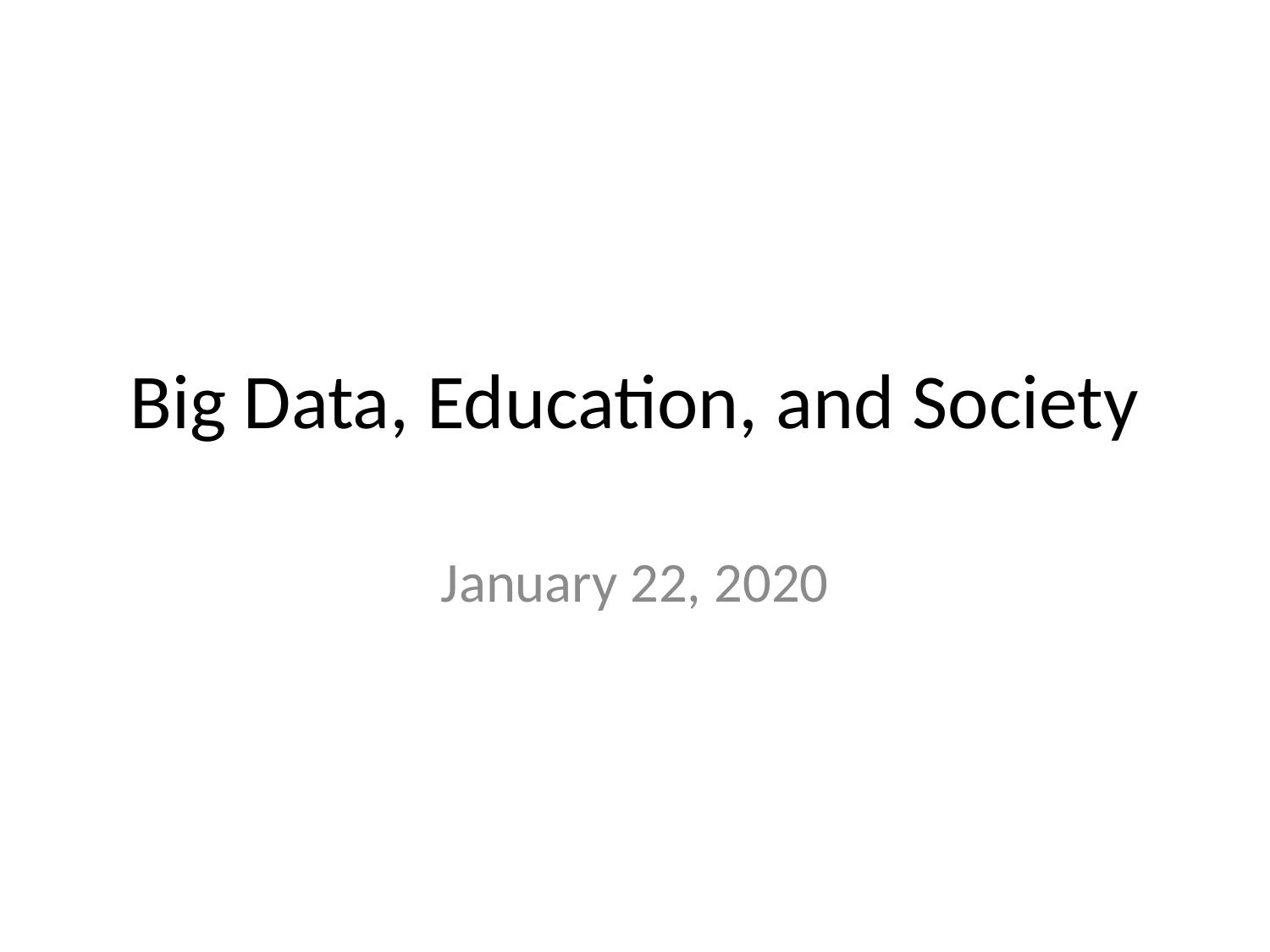

# Big Data, Education, and Society
January 22, 2020